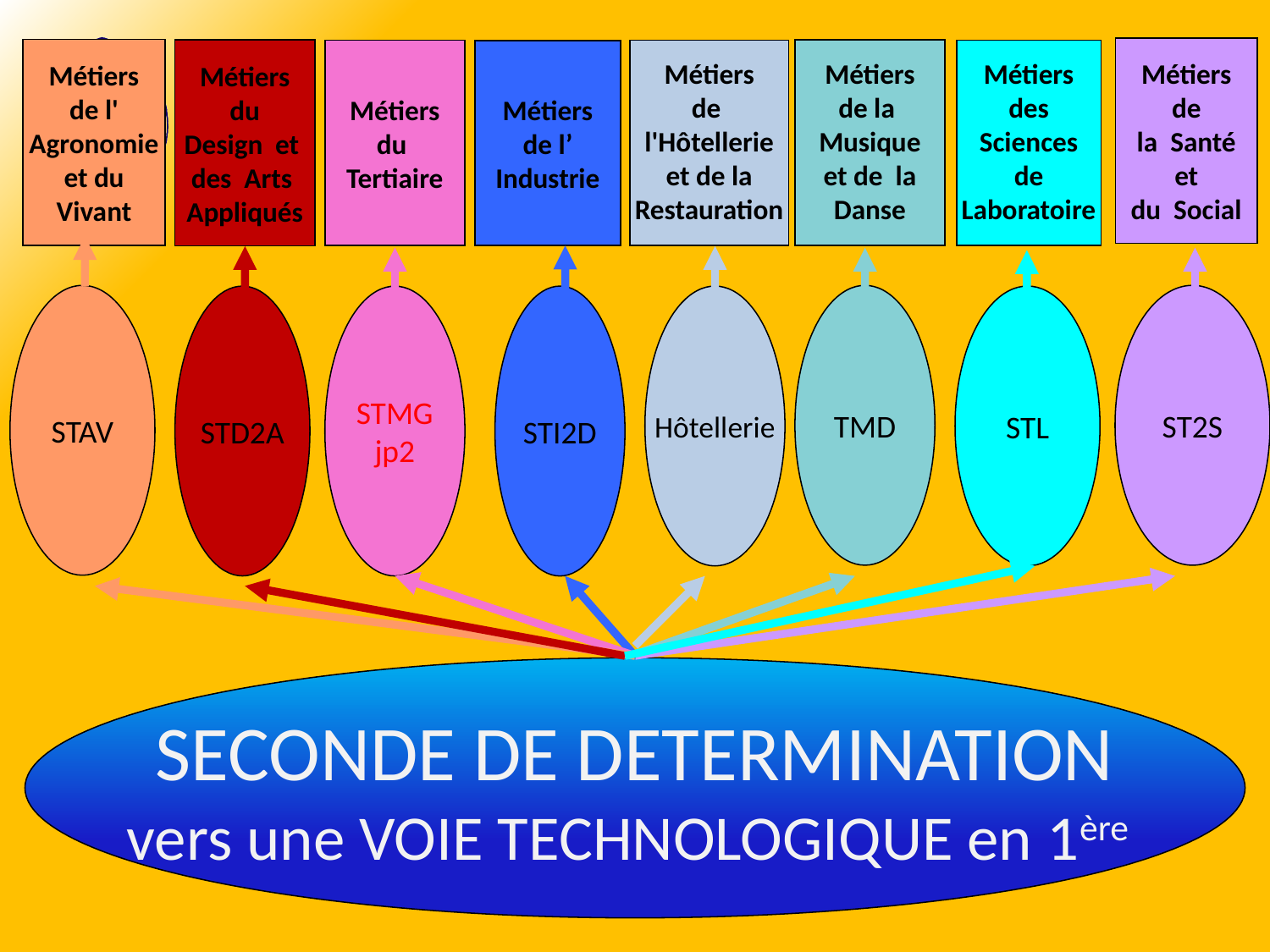

Métiers
de
la  Santé
et
du  Social
Métiers
de l'
Agronomie
et du
Vivant
Métiers
du
Design  et
des  Arts
Appliqués

Métiers
de la
Musique
et de  la
Danse

Métiers
du
Tertiaire

Métiers
de
l'Hôtellerie
et de la
Restauration

Métiers
des
Sciences
de
Laboratoire

Métiers
de l’
Industrie

STAV
TMD
ST2S
STD2A
STI2D
Hôtellerie
STL
STMG
jp2

SECONDE DE DETERMINATION
vers une VOIE TECHNOLOGIQUE en 1ère